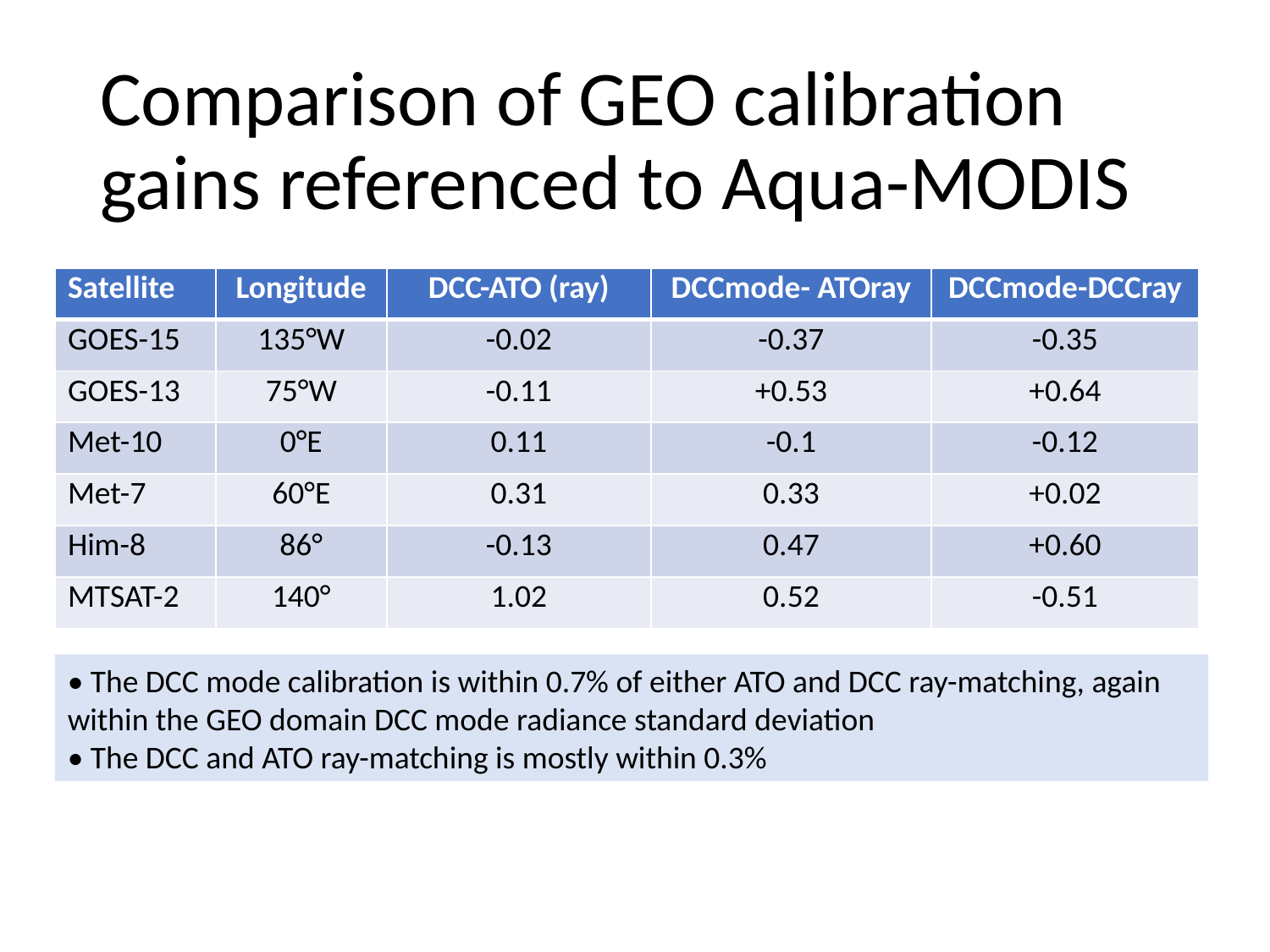

# Comparison of GEO calibration gains referenced to Aqua-MODIS
| Satellite | Longitude | DCC-ATO (ray) | DCCmode- ATOray | DCCmode-DCCray |
| --- | --- | --- | --- | --- |
| GOES-15 | 135°W | -0.02 | -0.37 | -0.35 |
| GOES-13 | 75°W | -0.11 | +0.53 | +0.64 |
| Met-10 | 0°E | 0.11 | -0.1 | -0.12 |
| Met-7 | 60°E | 0.31 | 0.33 | +0.02 |
| Him-8 | 86° | -0.13 | 0.47 | +0.60 |
| MTSAT-2 | 140° | 1.02 | 0.52 | -0.51 |
• The DCC mode calibration is within 0.7% of either ATO and DCC ray-matching, again within the GEO domain DCC mode radiance standard deviation
• The DCC and ATO ray-matching is mostly within 0.3%